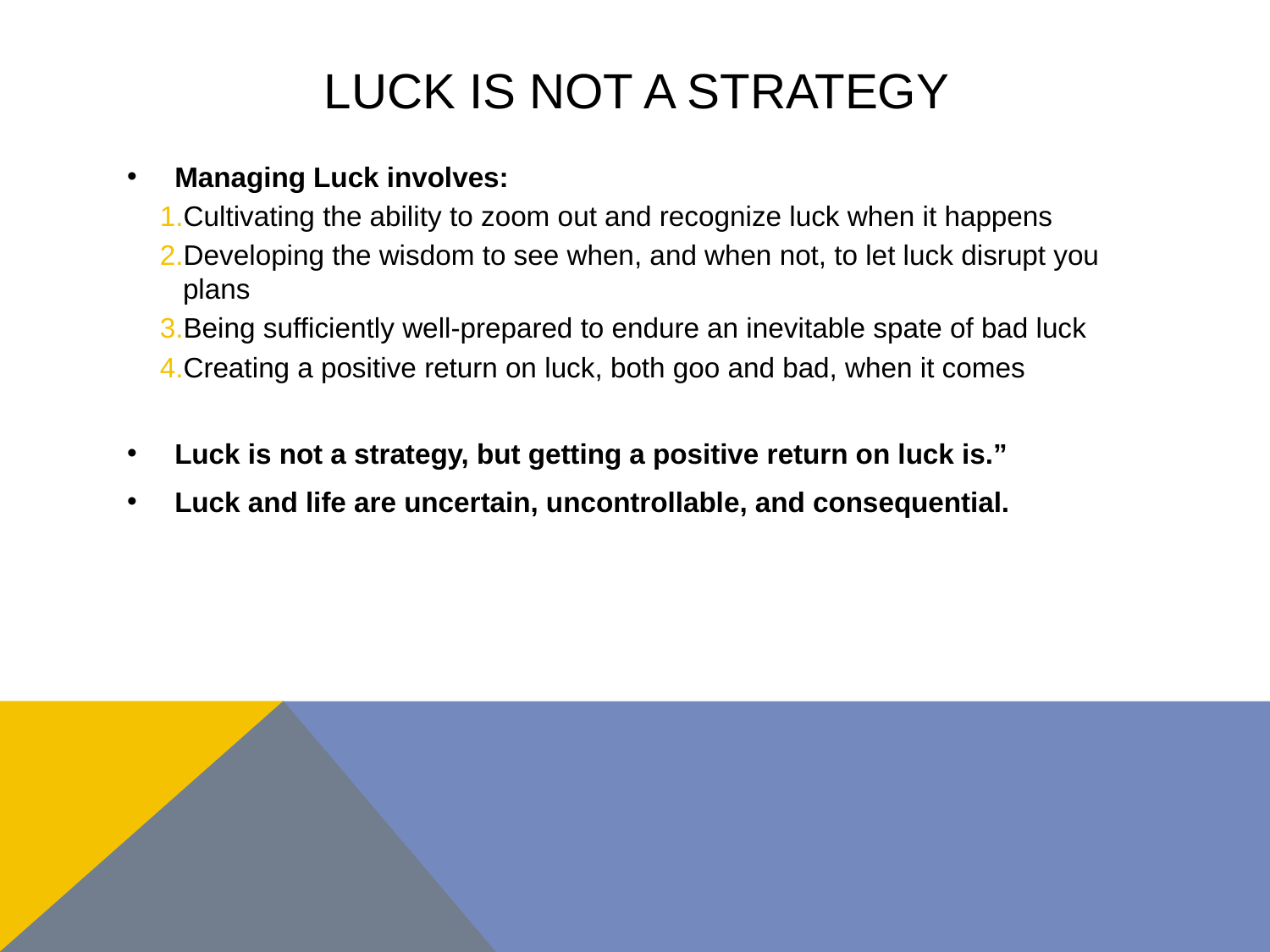

# Luck is not a strategy
Managing Luck involves:
Cultivating the ability to zoom out and recognize luck when it happens
Developing the wisdom to see when, and when not, to let luck disrupt you plans
Being sufficiently well-prepared to endure an inevitable spate of bad luck
Creating a positive return on luck, both goo and bad, when it comes

Luck is not a strategy, but getting a positive return on luck is.”
Luck and life are uncertain, uncontrollable, and consequential.